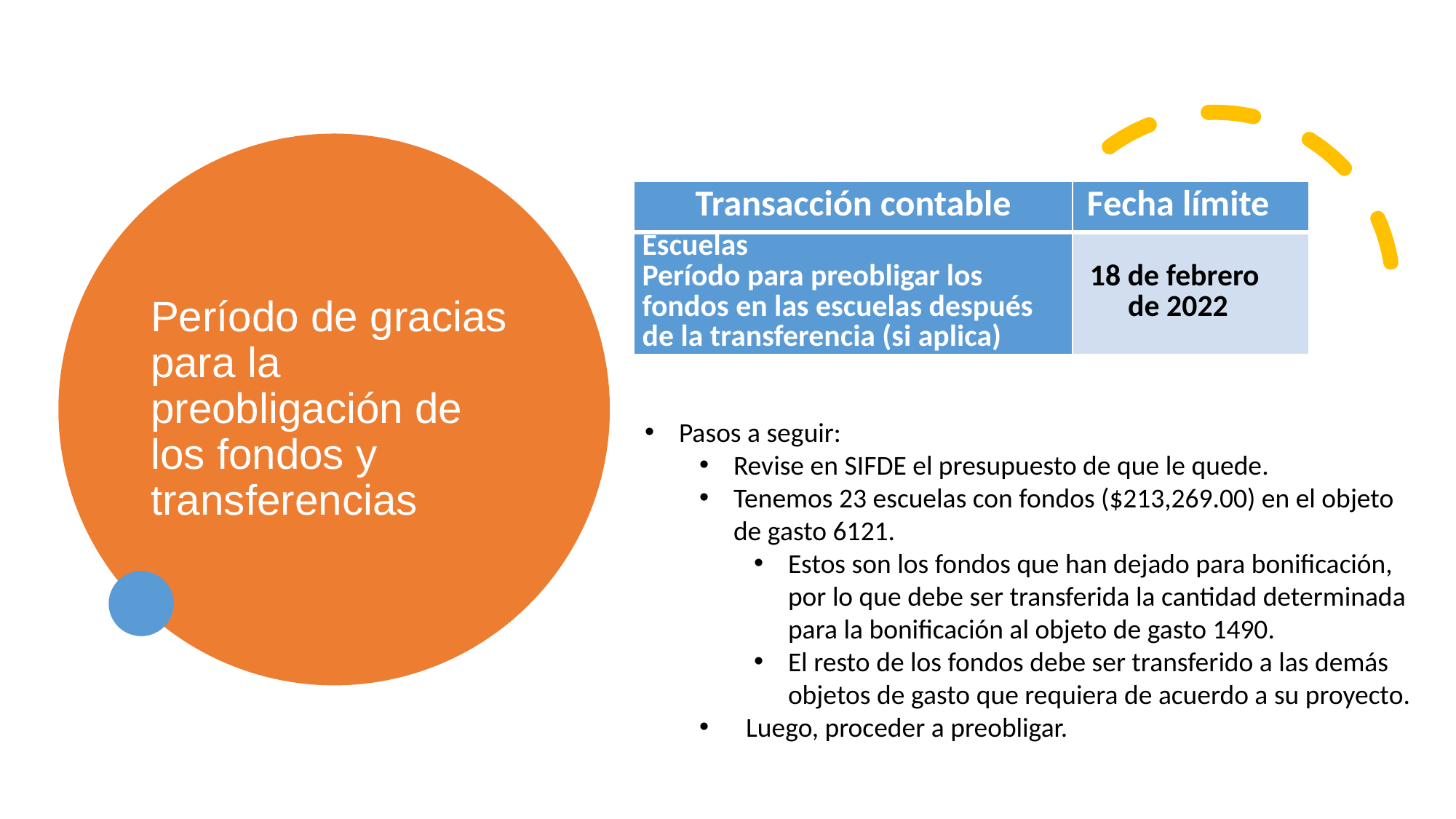

# Período de gracias para la preobligación de los fondos y transferencias
| Transacción contable | Fecha límite |
| --- | --- |
| Escuelas Período para preobligar los fondos en las escuelas después de la transferencia (si aplica) | 18 de febrero de 2022 |
Pasos a seguir:
Revise en SIFDE el presupuesto de que le quede.
Tenemos 23 escuelas con fondos ($213,269.00) en el objeto de gasto 6121.
Estos son los fondos que han dejado para bonificación, por lo que debe ser transferida la cantidad determinada para la bonificación al objeto de gasto 1490.
El resto de los fondos debe ser transferido a las demás objetos de gasto que requiera de acuerdo a su proyecto.
  Luego, proceder a preobligar.